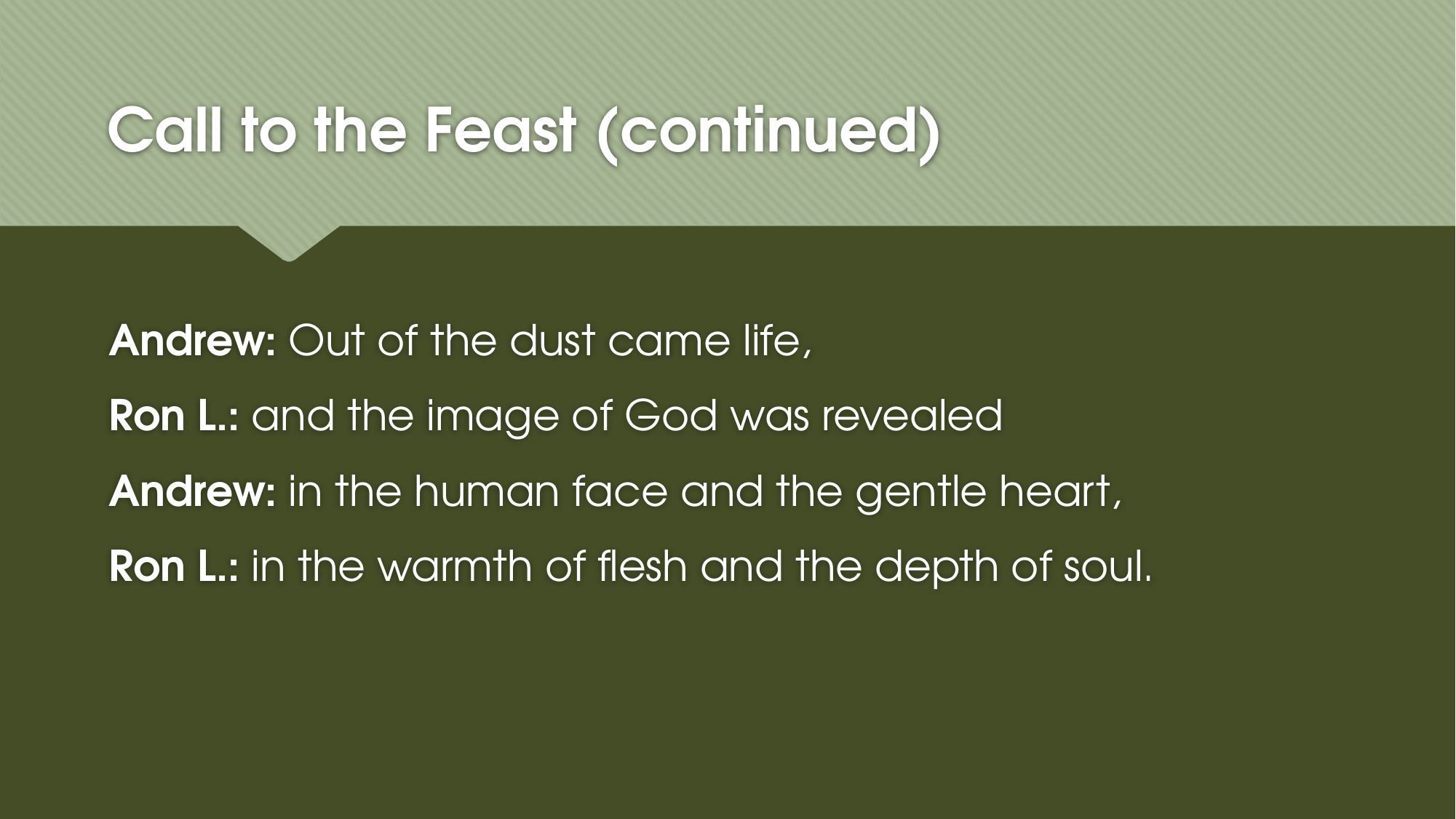

# Call to the Feast (continued)
Andrew: Out of the dust came life,
Ron L.: and the image of God was revealed
Andrew: in the human face and the gentle heart,
Ron L.: in the warmth of flesh and the depth of soul.